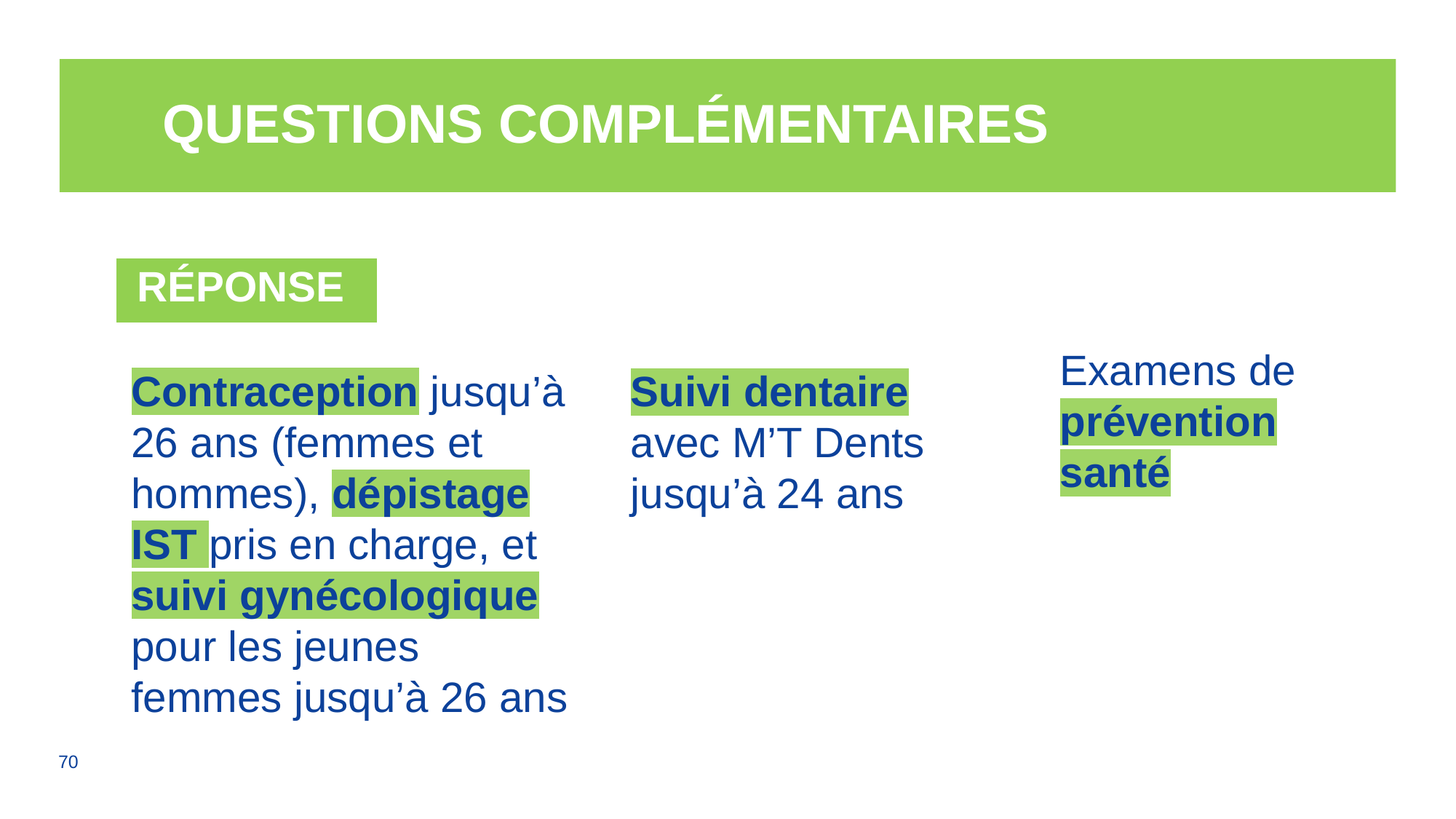

# Questions complémentaires
| RÉPONSE |
| --- |
Examens de prévention santé
Contraception jusqu’à 26 ans (femmes et hommes), dépistage IST pris en charge, et suivi gynécologique pour les jeunes femmes jusqu’à 26 ans
Suivi dentaire avec M’T Dents jusqu’à 24 ans
70